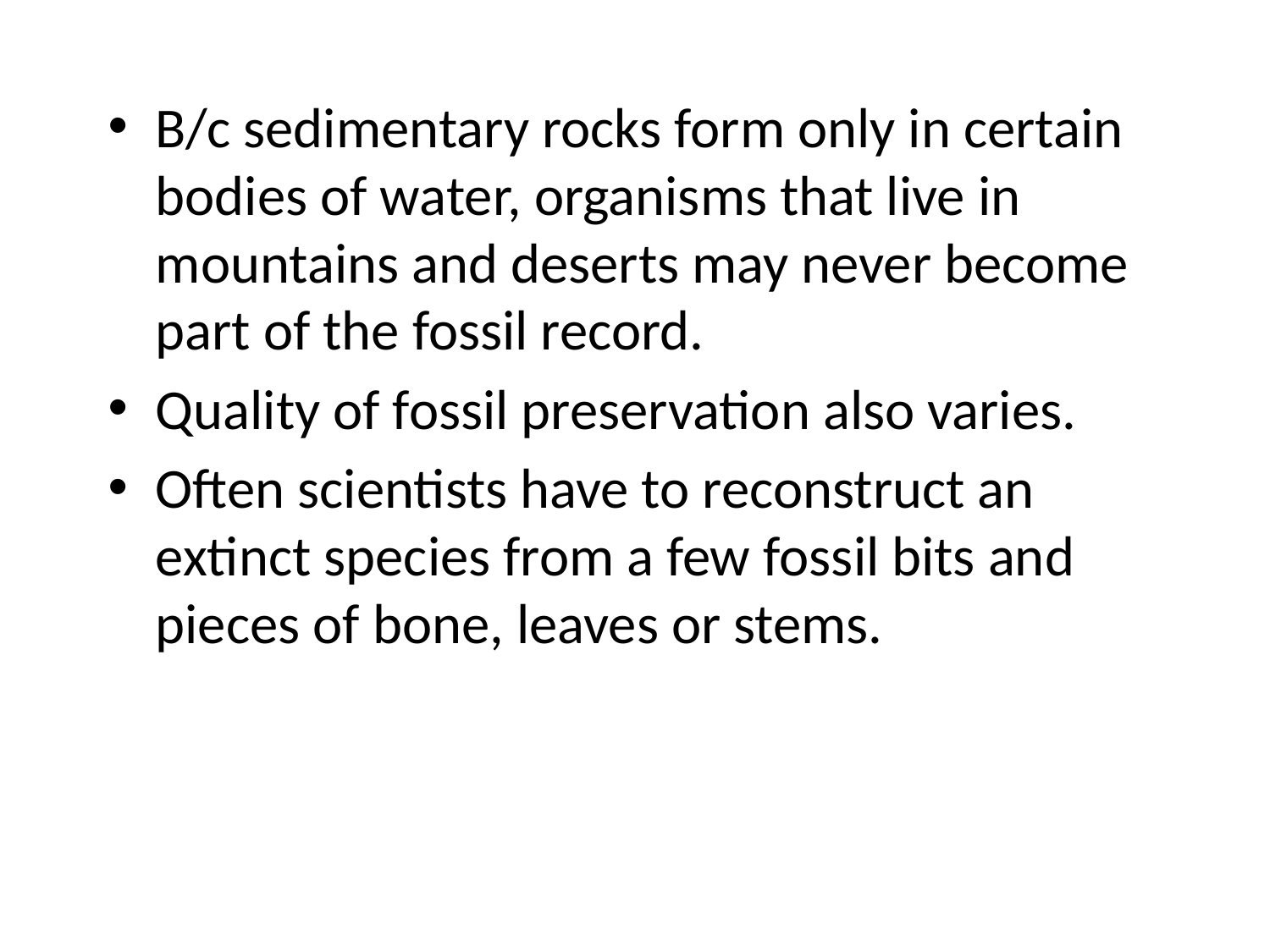

#
B/c sedimentary rocks form only in certain bodies of water, organisms that live in mountains and deserts may never become part of the fossil record.
Quality of fossil preservation also varies.
Often scientists have to reconstruct an extinct species from a few fossil bits and pieces of bone, leaves or stems.